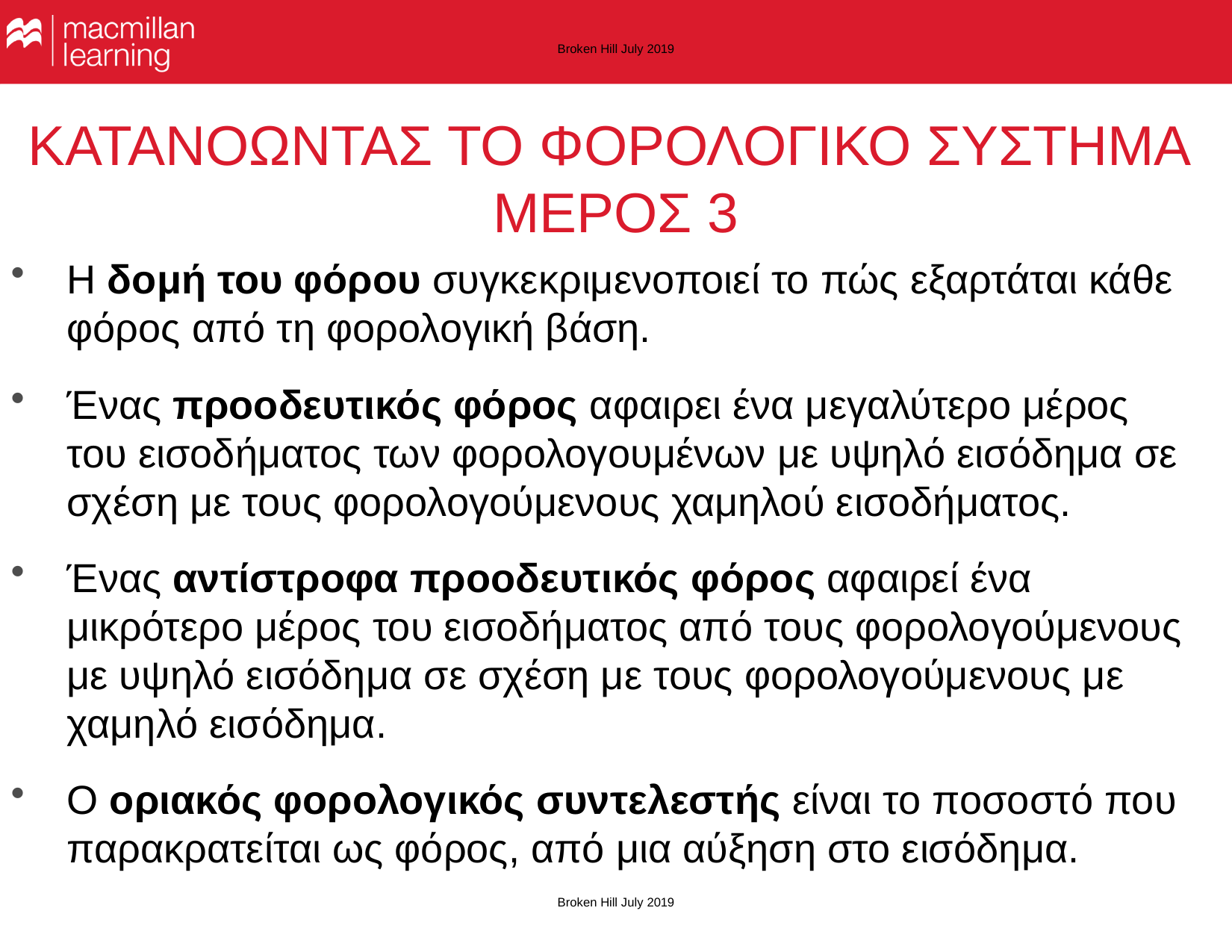

Broken Hill July 2019
# ΚΑΤΑΝΟΩΝΤΑΣ ΤΟ ΦΟΡΟΛΟΓΙΚΟ ΣΥΣΤΗΜΑ  ΜΕΡΟΣ 3
Η δομή του φόρου συγκεκριμενοποιεί το πώς εξαρτάται κάθε φόρος από τη φορολογική βάση.
Ένας προοδευτικός φόρος αφαιρει ένα μεγαλύτερο μέρος του εισοδήματος των φορολογουμένων με υψηλό εισόδημα σε σχέση με τους φορολογούμενους χαμηλού εισοδήματος.
Ένας αντίστροφα προοδευτικός φόρος αφαιρεί ένα μικρότερο μέρος του εισοδήματος από τους φορολογούμενους με υψηλό εισόδημα σε σχέση με τους φορολογούμενους με χαμηλό εισόδημα.
Ο οριακός φορολογικός συντελεστής είναι το ποσοστό που παρακρατείται ως φόρος, από μια αύξηση στο εισόδημα.
Broken Hill July 2019